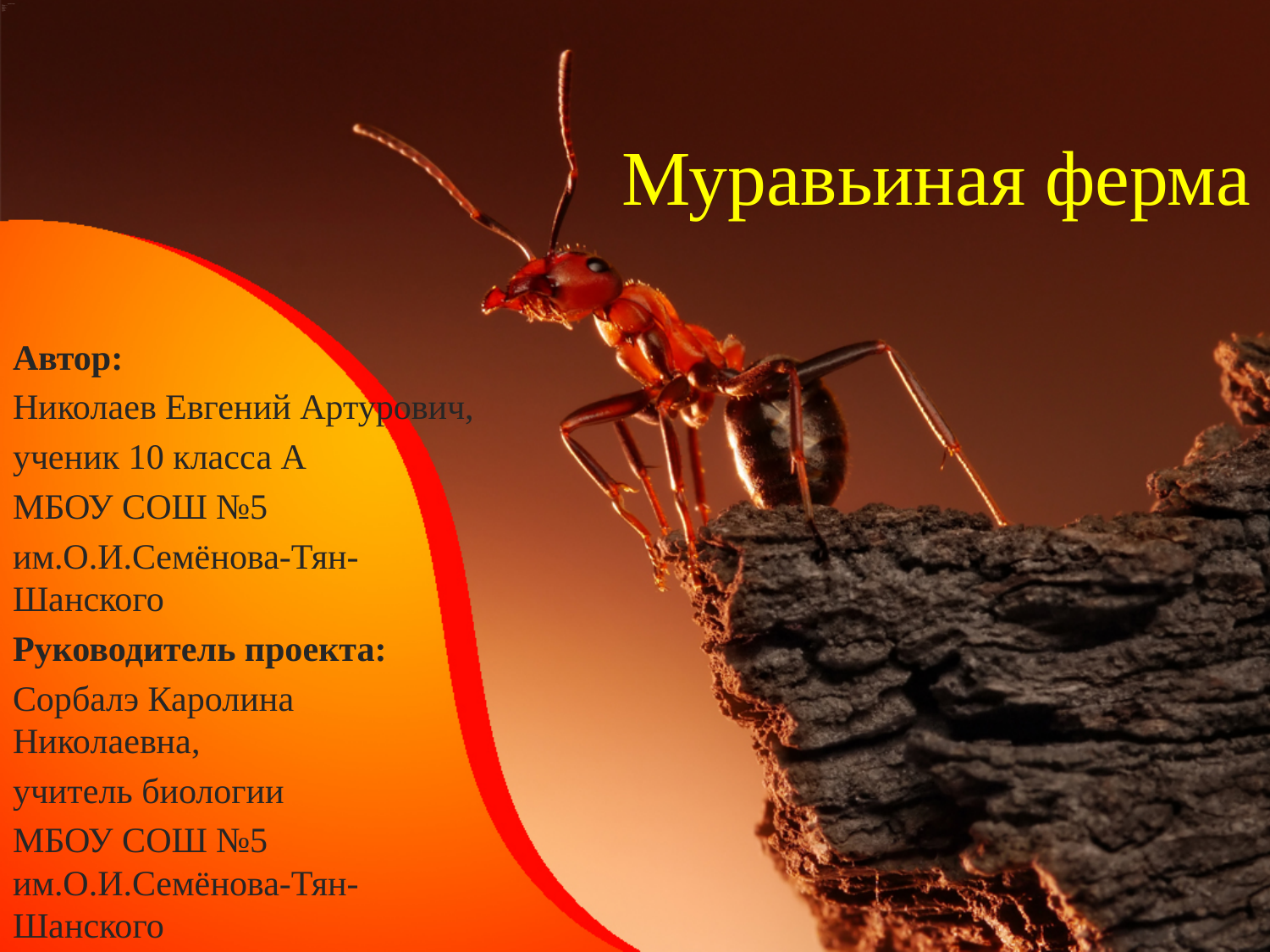

# Муравьиная ферма
Автор:
Николаев Евгений Артурович,
ученик 10 класса А
МБОУ СОШ №5
им.О.И.Семёнова-Тян-Шанского
Руководитель проекта:
Сорбалэ Каролина Николаевна,
учитель биологии
МБОУ СОШ №5 им.О.И.Семёнова-Тян-Шанского